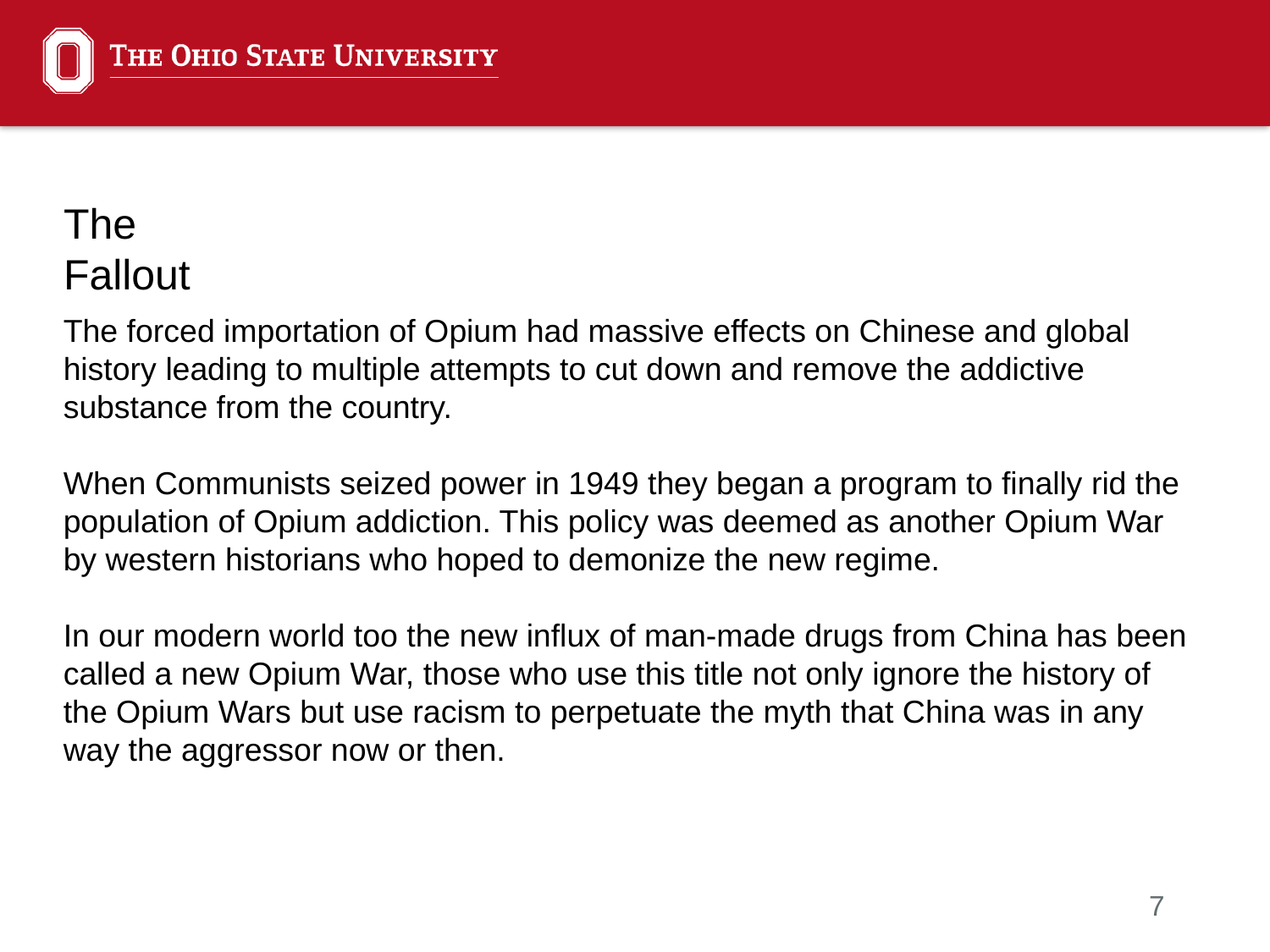

The Fallout
The forced importation of Opium had massive effects on Chinese and global history leading to multiple attempts to cut down and remove the addictive substance from the country.

When Communists seized power in 1949 they began a program to finally rid the population of Opium addiction. This policy was deemed as another Opium War by western historians who hoped to demonize the new regime.

In our modern world too the new influx of man-made drugs from China has been called a new Opium War, those who use this title not only ignore the history of the Opium Wars but use racism to perpetuate the myth that China was in any way the aggressor now or then.